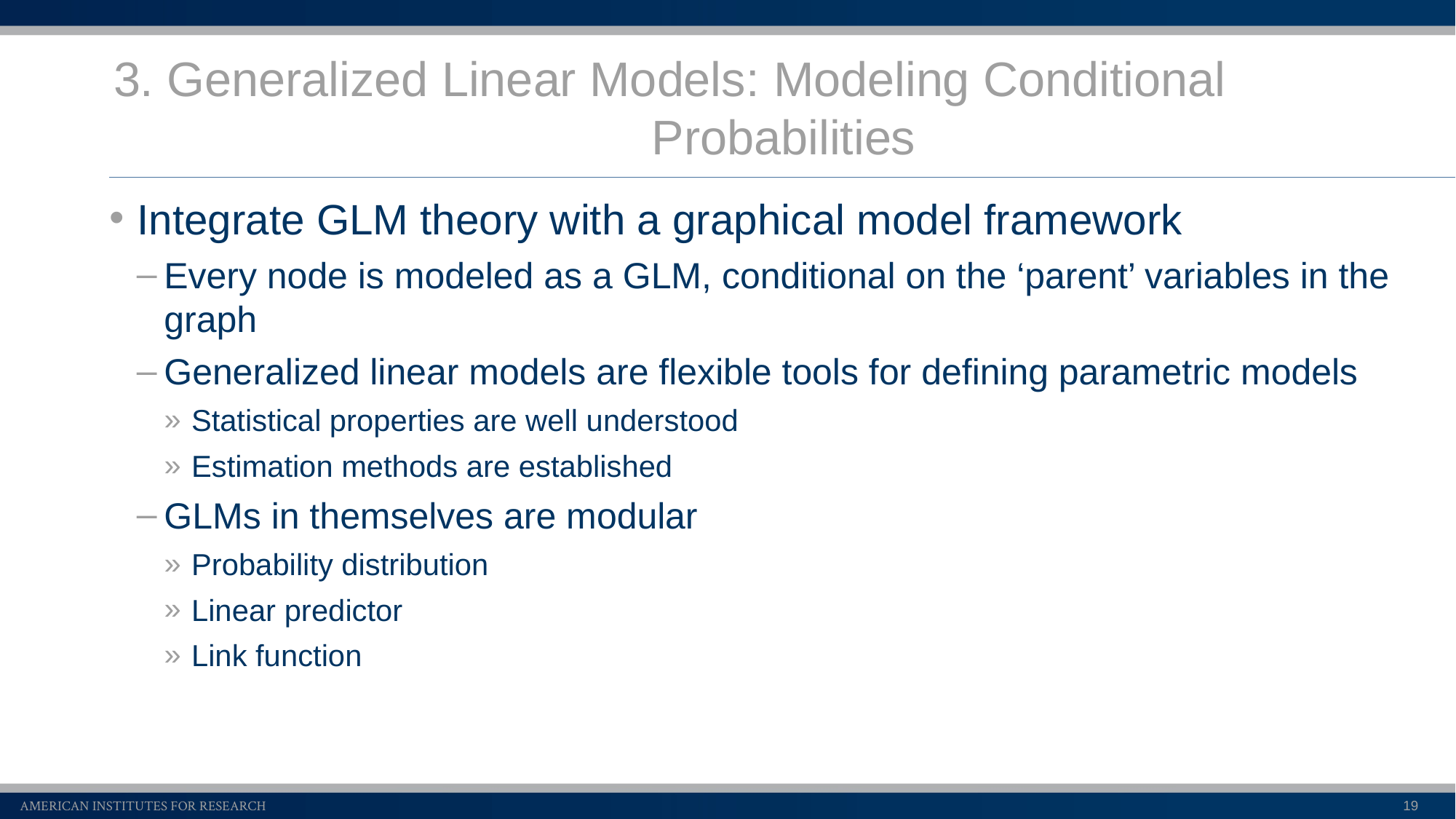

# 3. Generalized Linear Models: Modeling Conditional                  Probabilities
Integrate GLM theory with a graphical model framework
Every node is modeled as a GLM, conditional on the ‘parent’ variables in the graph
Generalized linear models are flexible tools for defining parametric models
Statistical properties are well understood
Estimation methods are established
GLMs in themselves are modular
Probability distribution
Linear predictor
Link function

19